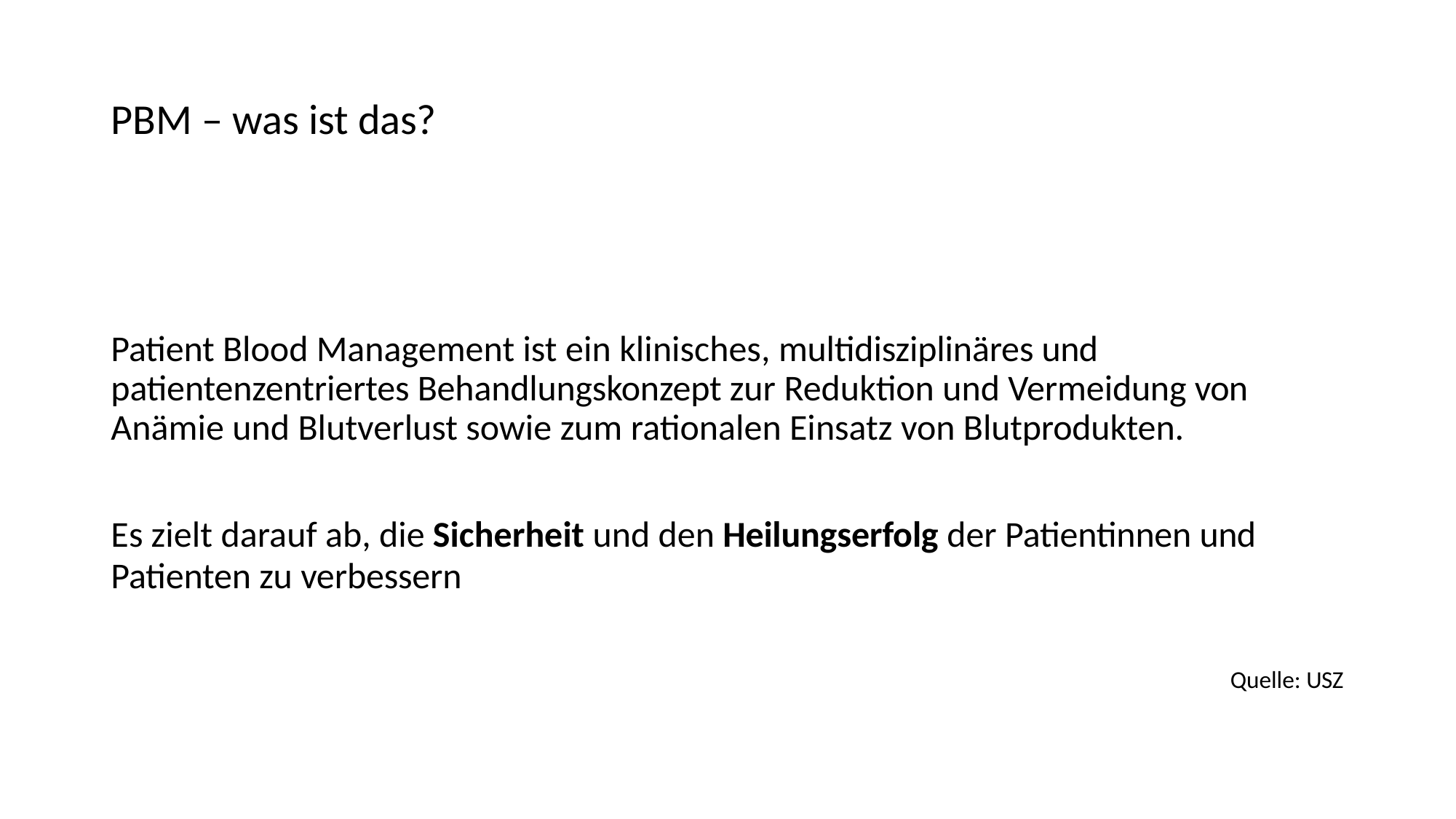

# PBM – was ist das?
Patient Blood Management ist ein klinisches, multidisziplinäres und patientenzentriertes Behandlungskonzept zur Reduktion und Vermeidung von Anämie und Blutverlust sowie zum rationalen Einsatz von Blutprodukten.

Es zielt darauf ab, die Sicherheit und den Heilungserfolg der Patientinnen und
Patienten zu verbessern
Quelle: USZ